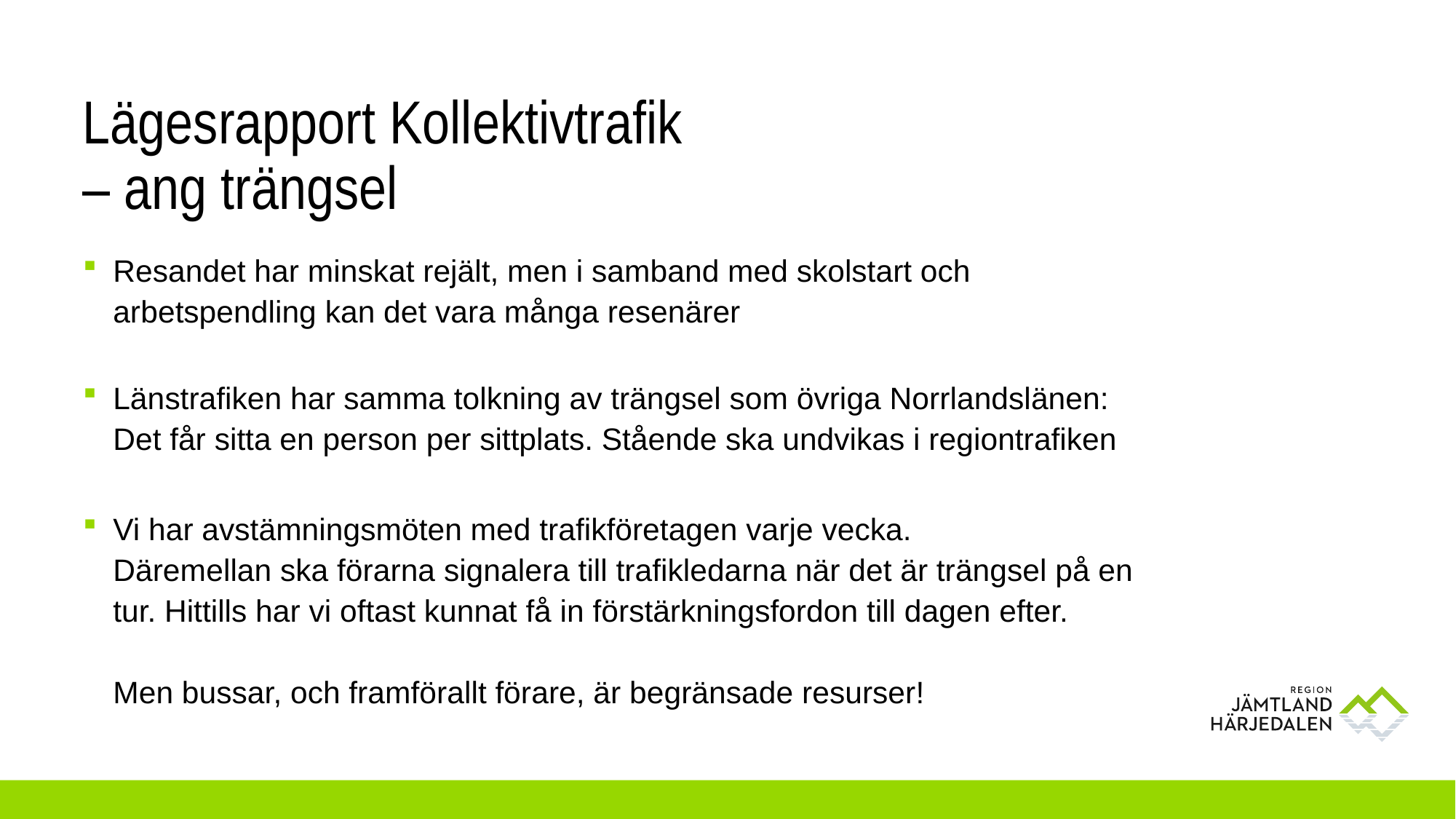

# Lägesrapport Kollektivtrafik – ang trängsel
Resandet har minskat rejält, men i samband med skolstart och arbetspendling kan det vara många resenärer
Länstrafiken har samma tolkning av trängsel som övriga Norrlandslänen:
Det får sitta en person per sittplats. Stående ska undvikas i regiontrafiken
Vi har avstämningsmöten med trafikföretagen varje vecka.
Däremellan ska förarna signalera till trafikledarna när det är trängsel på en tur. Hittills har vi oftast kunnat få in förstärkningsfordon till dagen efter.
Men bussar, och framförallt förare, är begränsade resurser!